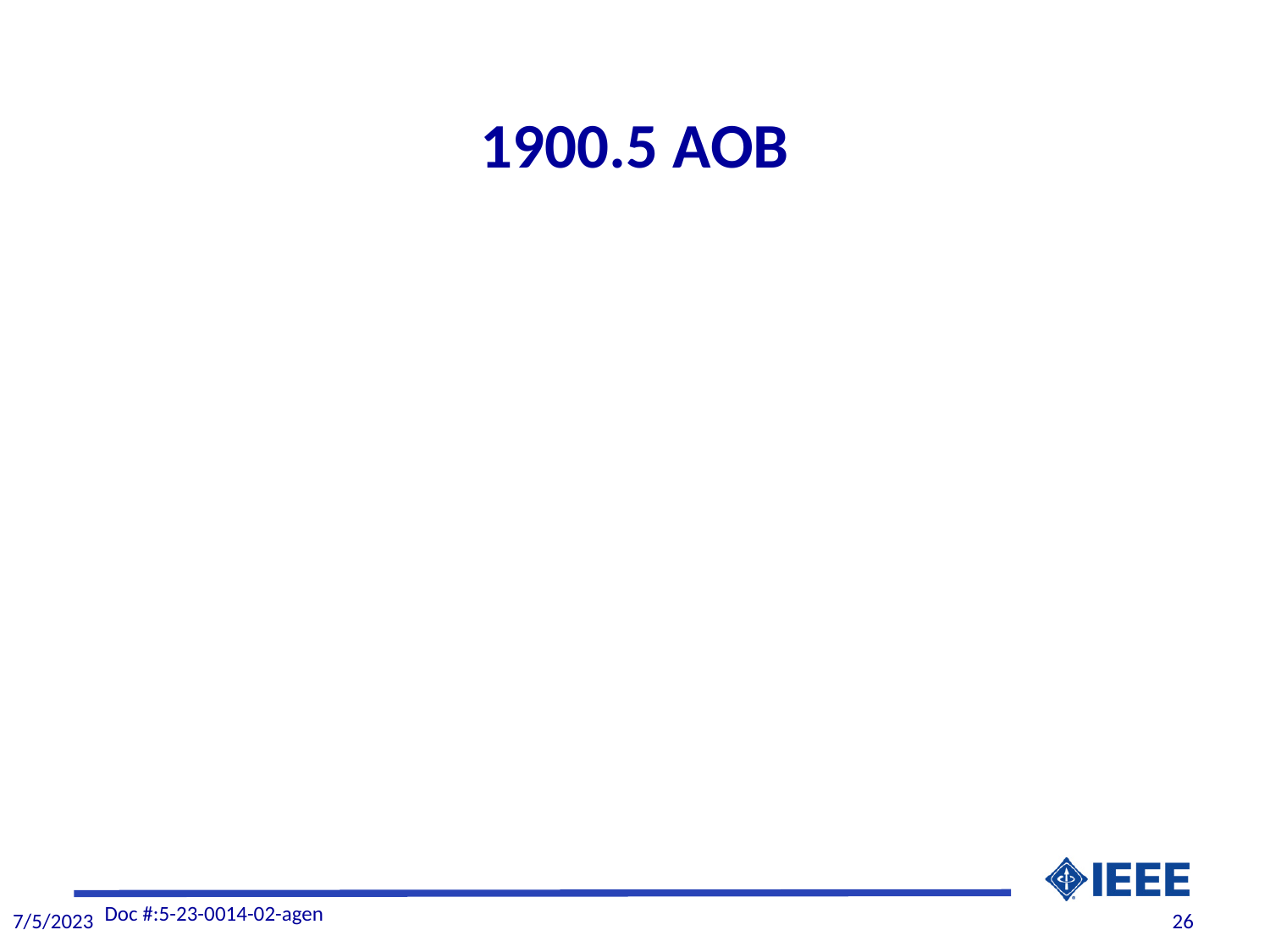

# 1900.5 AOB

Doc #:5-23-0014-02-agen
7/5/2023
26